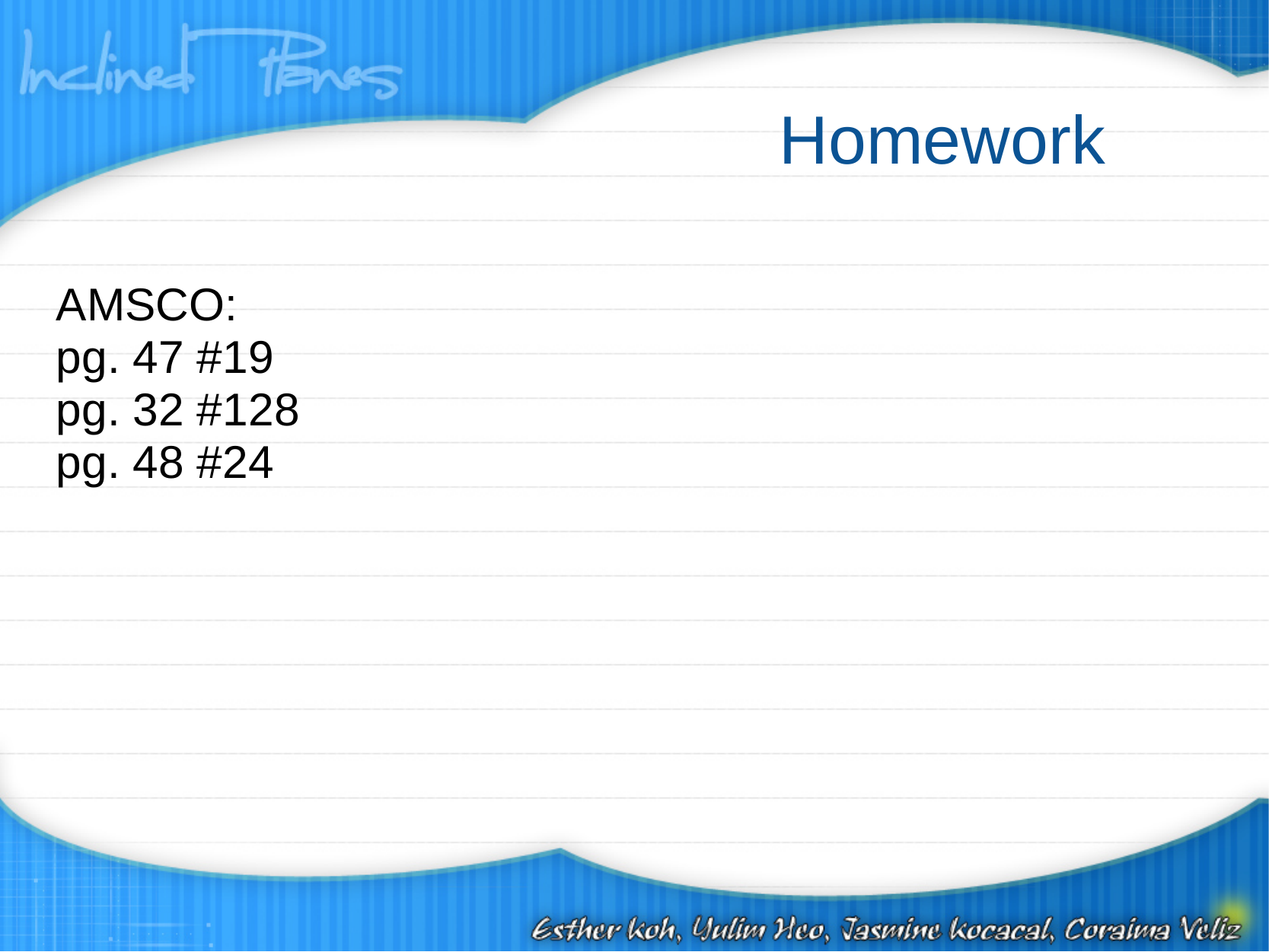

# Homework
AMSCO:
pg. 47 #19
pg. 32 #128
pg. 48 #24